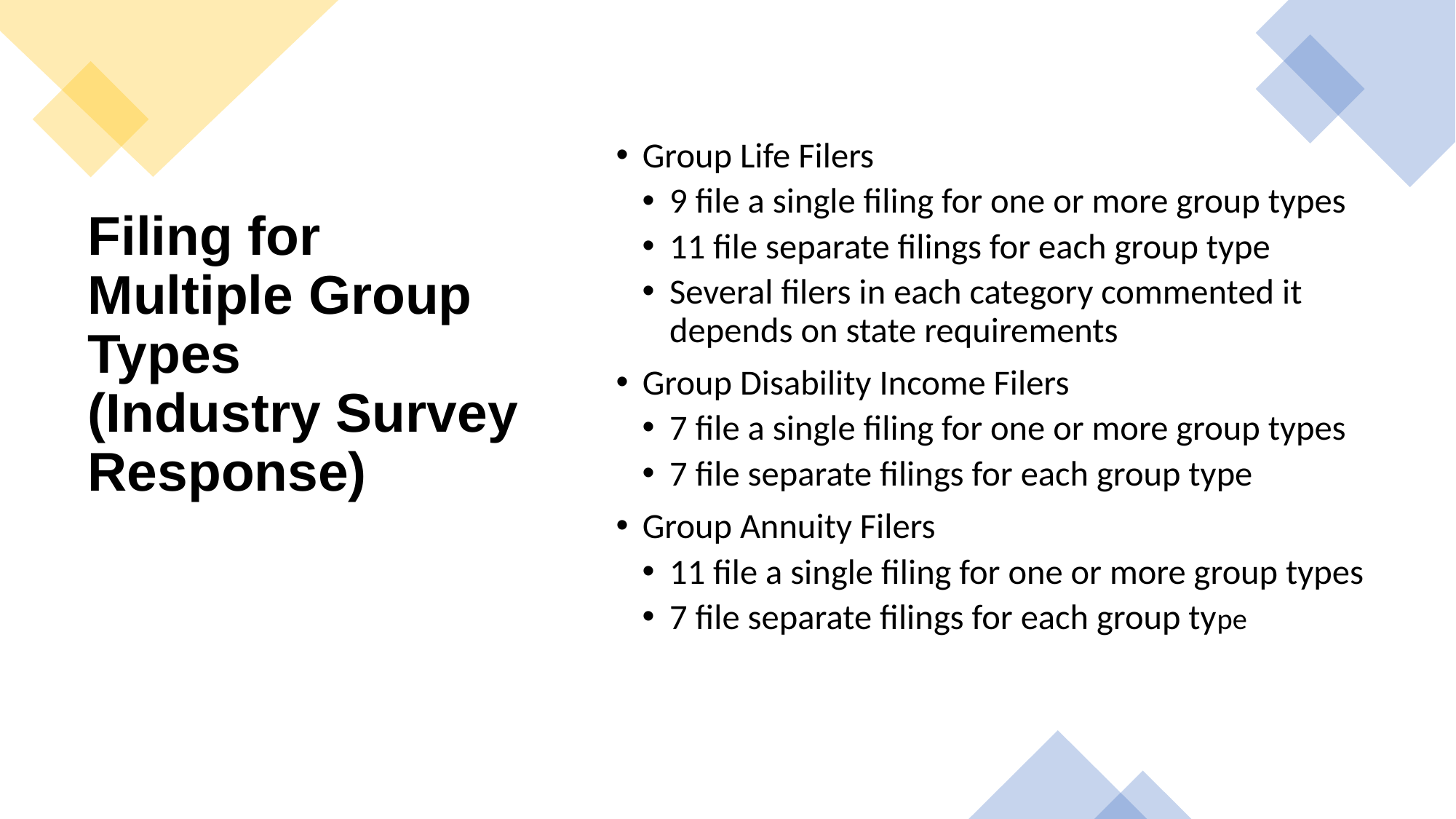

Group Life Filers
9 file a single filing for one or more group types
11 file separate filings for each group type
Several filers in each category commented it depends on state requirements
Group Disability Income Filers
7 file a single filing for one or more group types
7 file separate filings for each group type
Group Annuity Filers
11 file a single filing for one or more group types
7 file separate filings for each group type

# Filing for Multiple Group Types (Industry Survey Response)